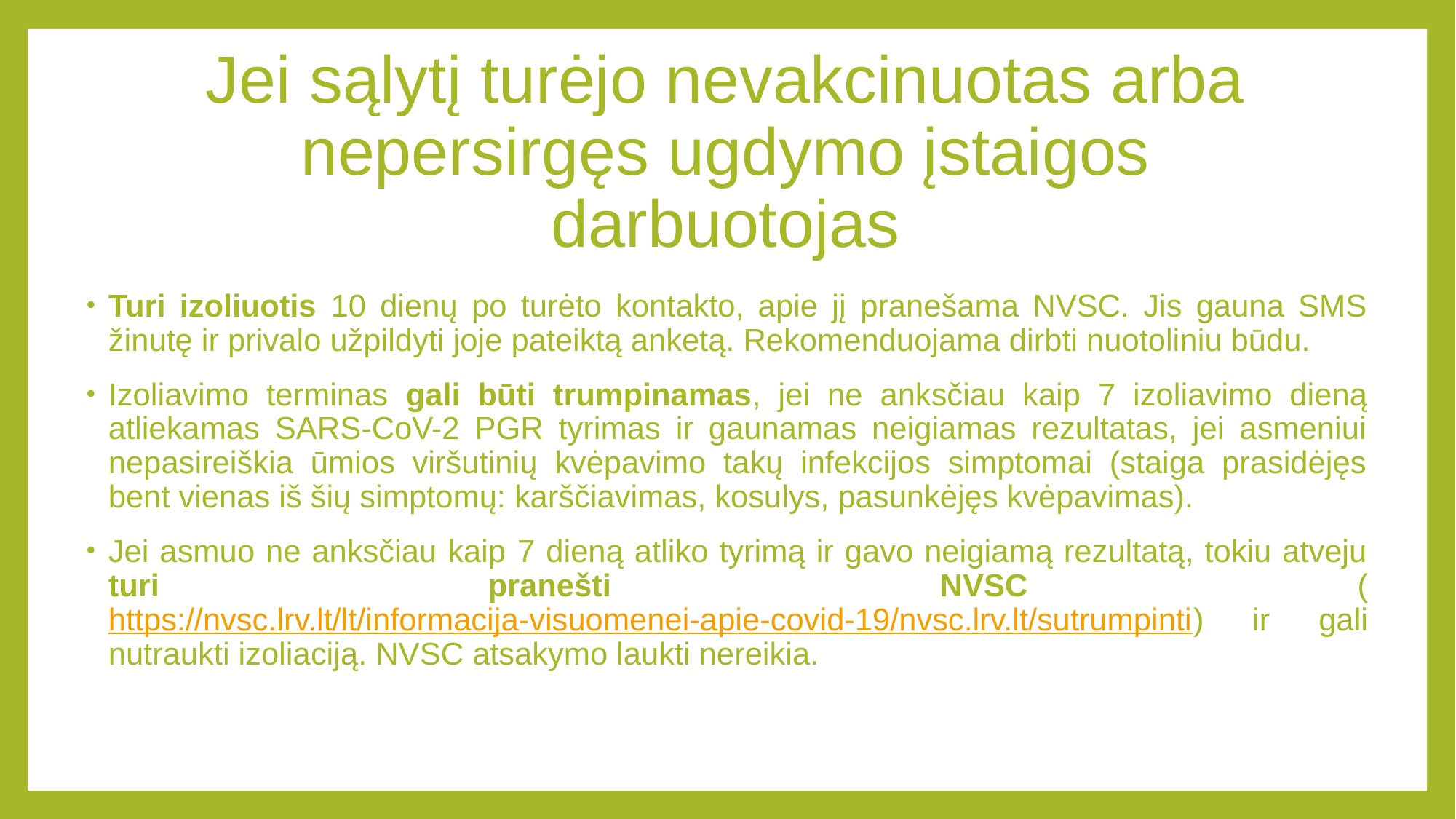

# Jei sąlytį turėjo nevakcinuotas arba nepersirgęs ugdymo įstaigos darbuotojas
Turi izoliuotis 10 dienų po turėto kontakto, apie jį pranešama NVSC. Jis gauna SMS žinutę ir privalo užpildyti joje pateiktą anketą. Rekomenduojama dirbti nuotoliniu būdu.
Izoliavimo terminas gali būti trumpinamas, jei ne anksčiau kaip 7 izoliavimo dieną atliekamas SARS-CoV-2 PGR tyrimas ir gaunamas neigiamas rezultatas, jei asmeniui nepasireiškia ūmios viršutinių kvėpavimo takų infekcijos simptomai (staiga prasidėjęs bent vienas iš šių simptomų: karščiavimas, kosulys, pasunkėjęs kvėpavimas).
Jei asmuo ne anksčiau kaip 7 dieną atliko tyrimą ir gavo neigiamą rezultatą, tokiu atveju turi pranešti NVSC (https://nvsc.lrv.lt/lt/informacija-visuomenei-apie-covid-19/nvsc.lrv.lt/sutrumpinti) ir gali nutraukti izoliaciją. NVSC atsakymo laukti nereikia.